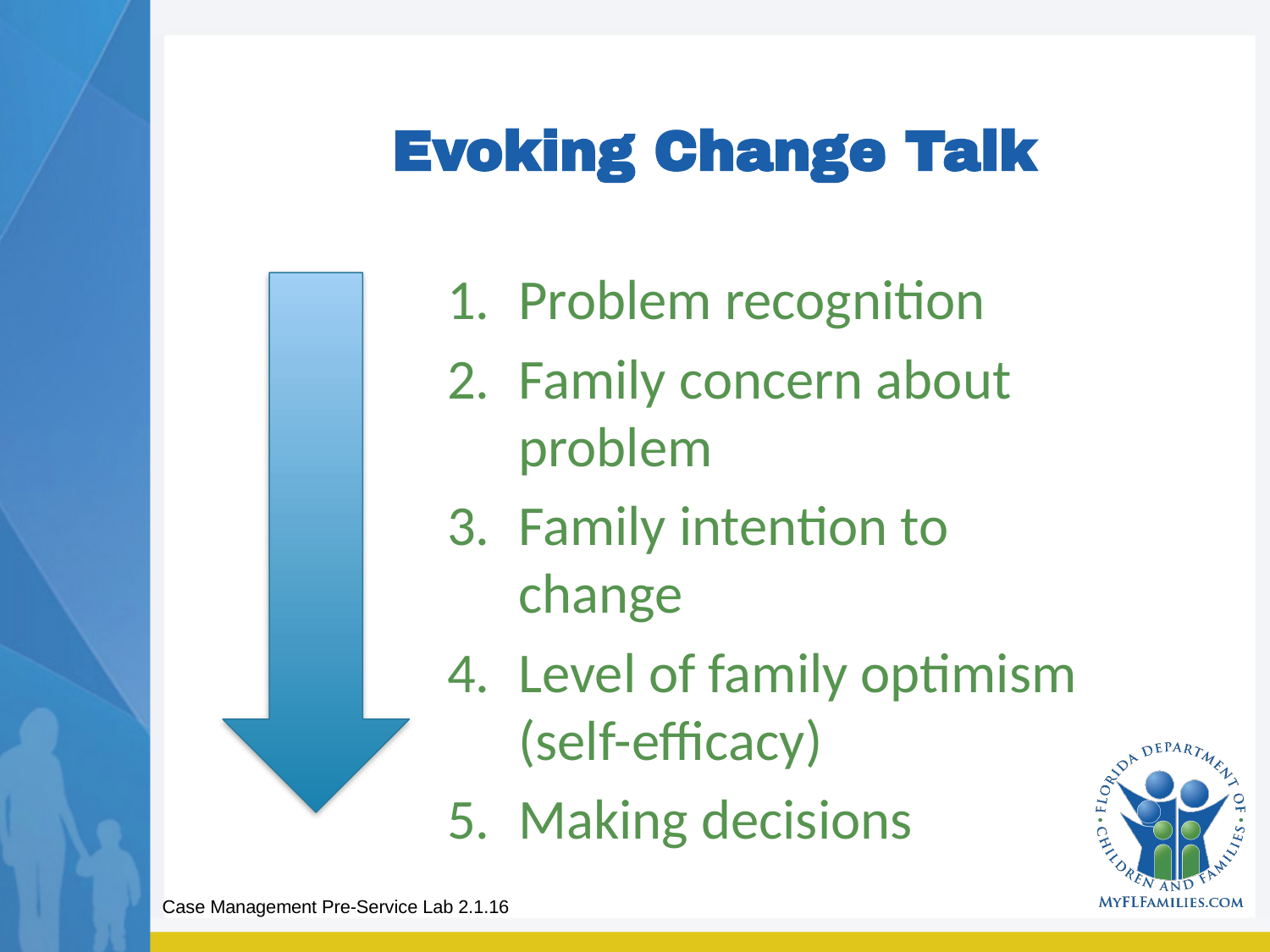

# Evoking Change Talk
Problem recognition
Family concern about problem
Family intention to change
Level of family optimism (self-efficacy)
Making decisions

Case Management Pre-Service Lab 2.1.16